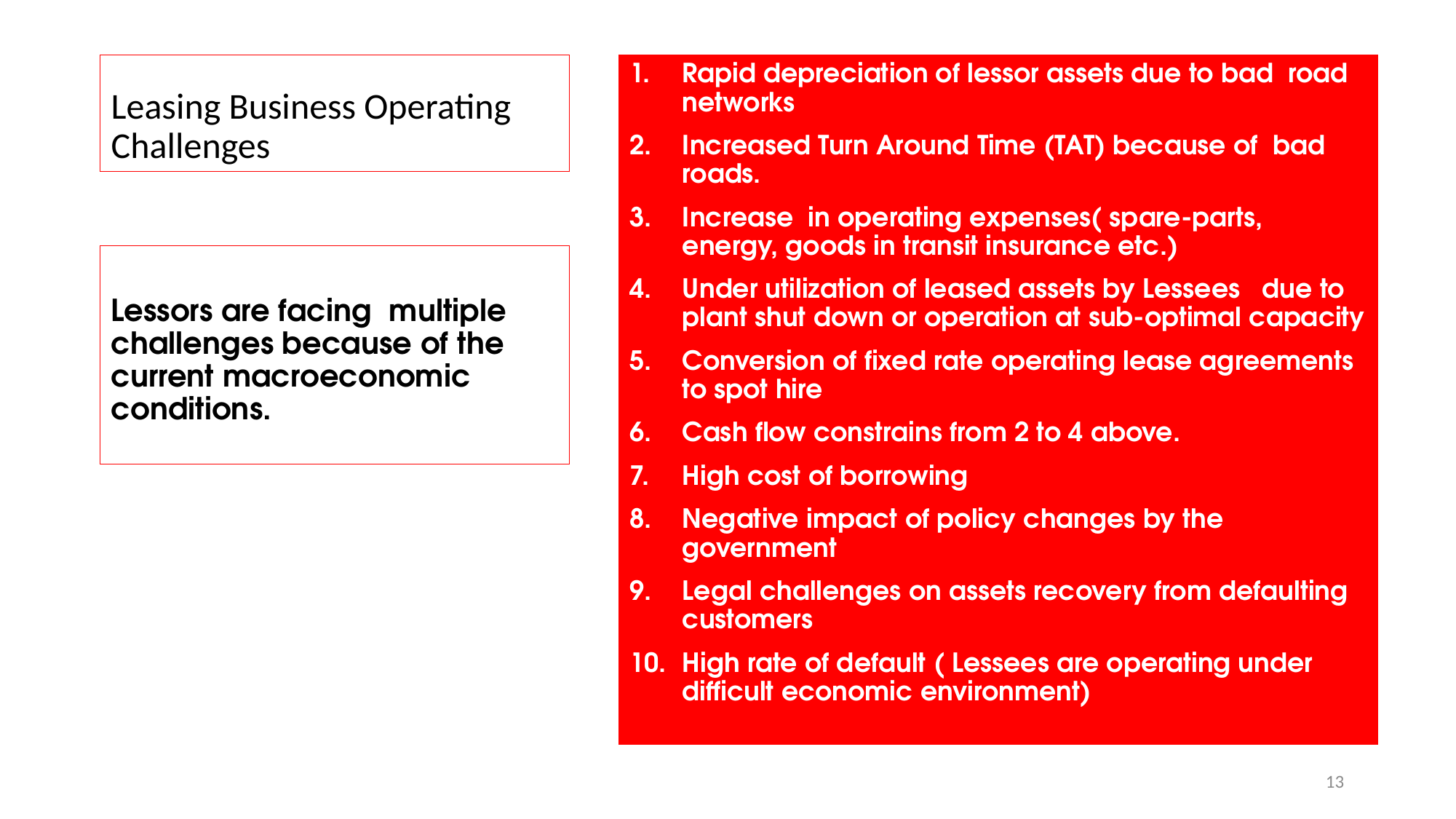

# Leasing Business Operating Challenges
Rapid depreciation of lessor assets due to bad  road networks
Increased Turn Around Time (TAT) because of  bad roads.
Increase  in operating expenses( spare-parts,  energy, goods in transit insurance etc.)
Under utilization of leased assets by Lessees   due to plant shut down or operation at sub-optimal capacity
Conversion of fixed rate operating lease agreements to spot hire
Cash flow constrains from 2 to 4 above.
High cost of borrowing
Negative impact of policy changes by the    government
Legal challenges on assets recovery from defaulting customers
High rate of default ( Lessees are operating under difficult economic environment)

Lessors are facing  multiple challenges because of the current macroeconomic conditions.

13